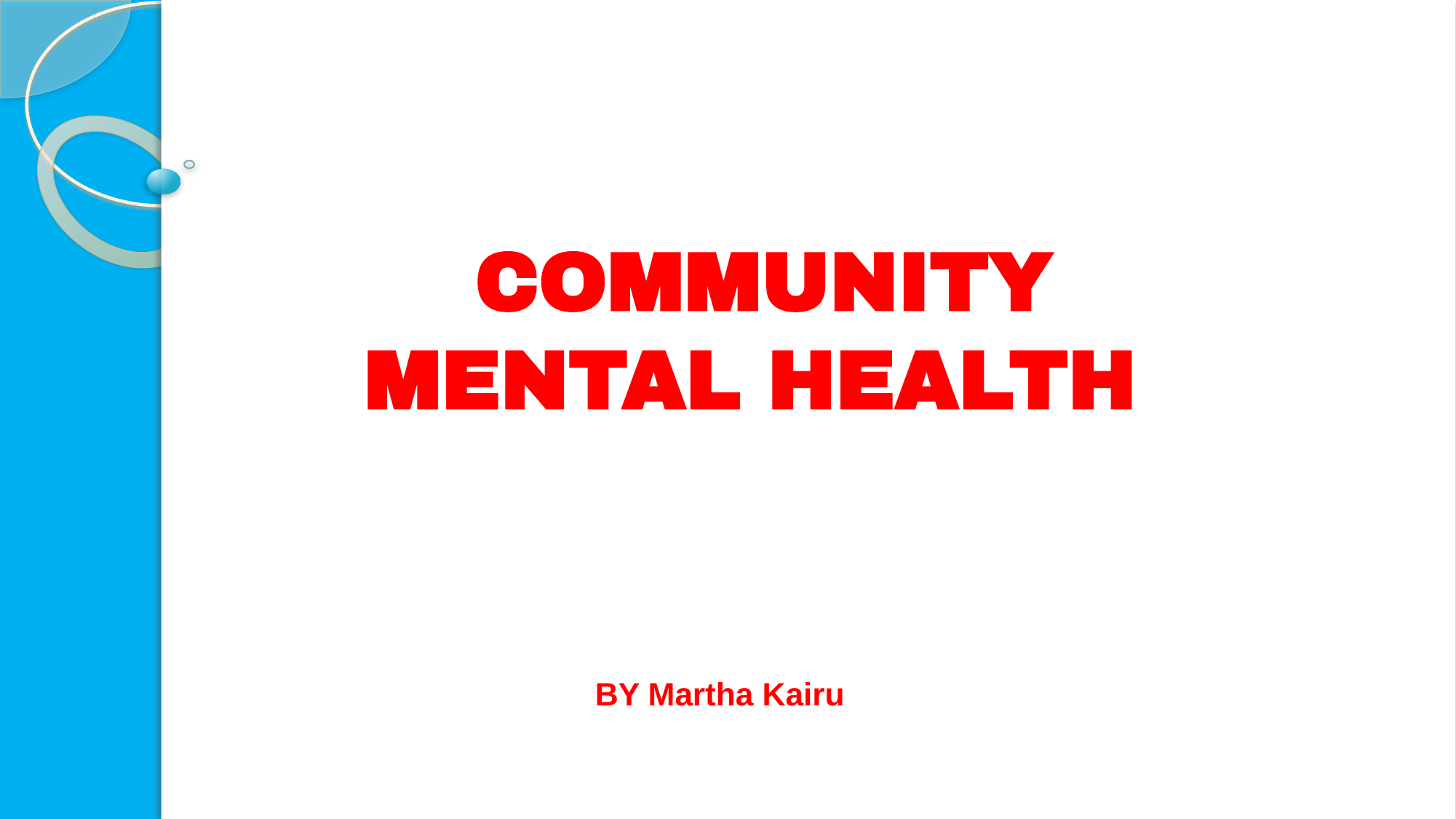

# COMMUNITY MENTAL HEALTH
BY Martha Kairu